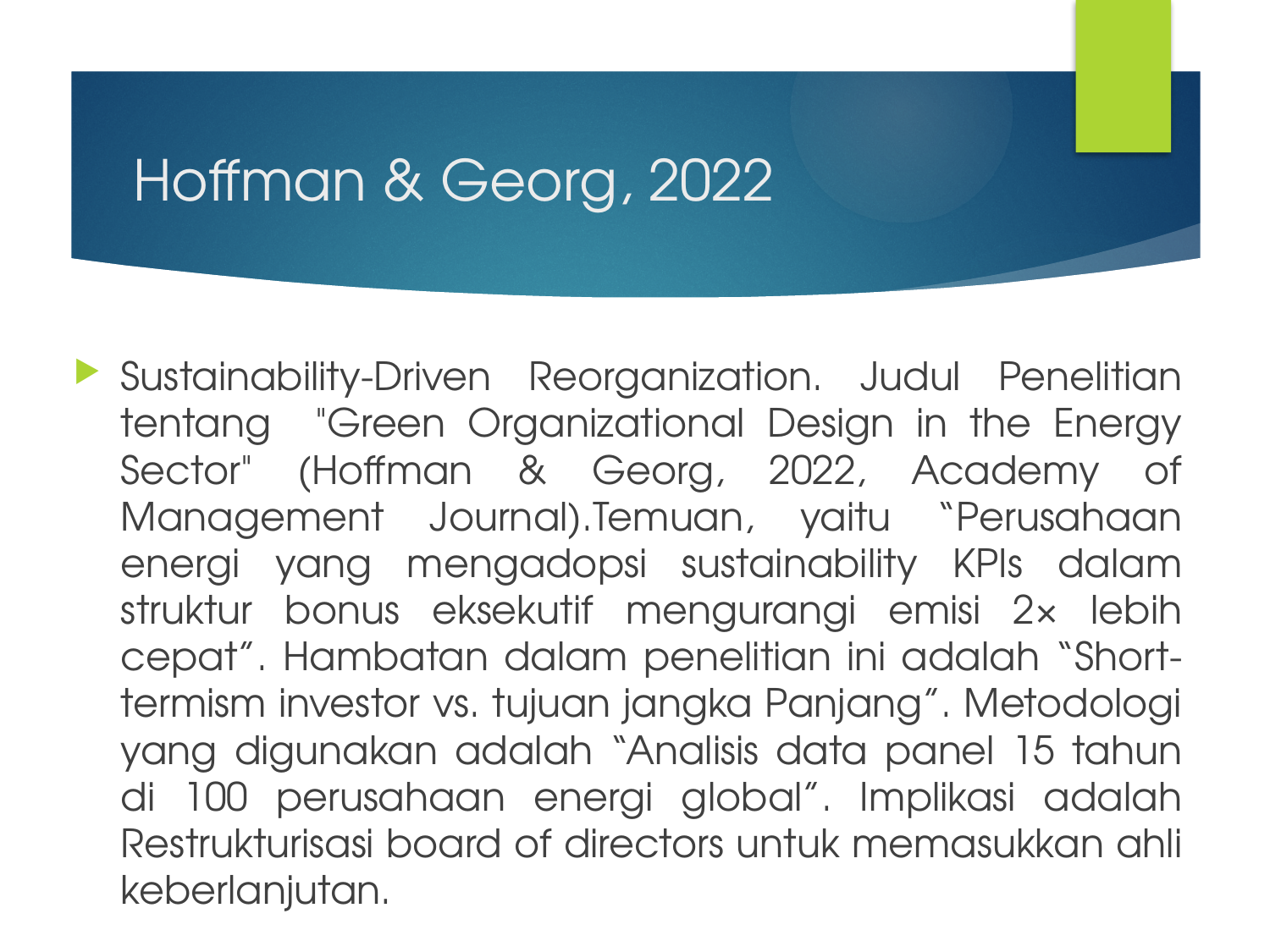

# Hoffman & Georg, 2022
Sustainability-Driven Reorganization. Judul Penelitian tentang  "Green Organizational Design in the Energy Sector" (Hoffman & Georg, 2022, Academy of Management Journal).Temuan, yaitu “Perusahaan energi yang mengadopsi sustainability KPIs dalam struktur bonus eksekutif mengurangi emisi 2× lebih cepat”. Hambatan dalam penelitian ini adalah “Short-termism investor vs. tujuan jangka Panjang”. Metodologi yang digunakan adalah “Analisis data panel 15 tahun di 100 perusahaan energi global”. Implikasi adalah Restrukturisasi board of directors untuk memasukkan ahli keberlanjutan.